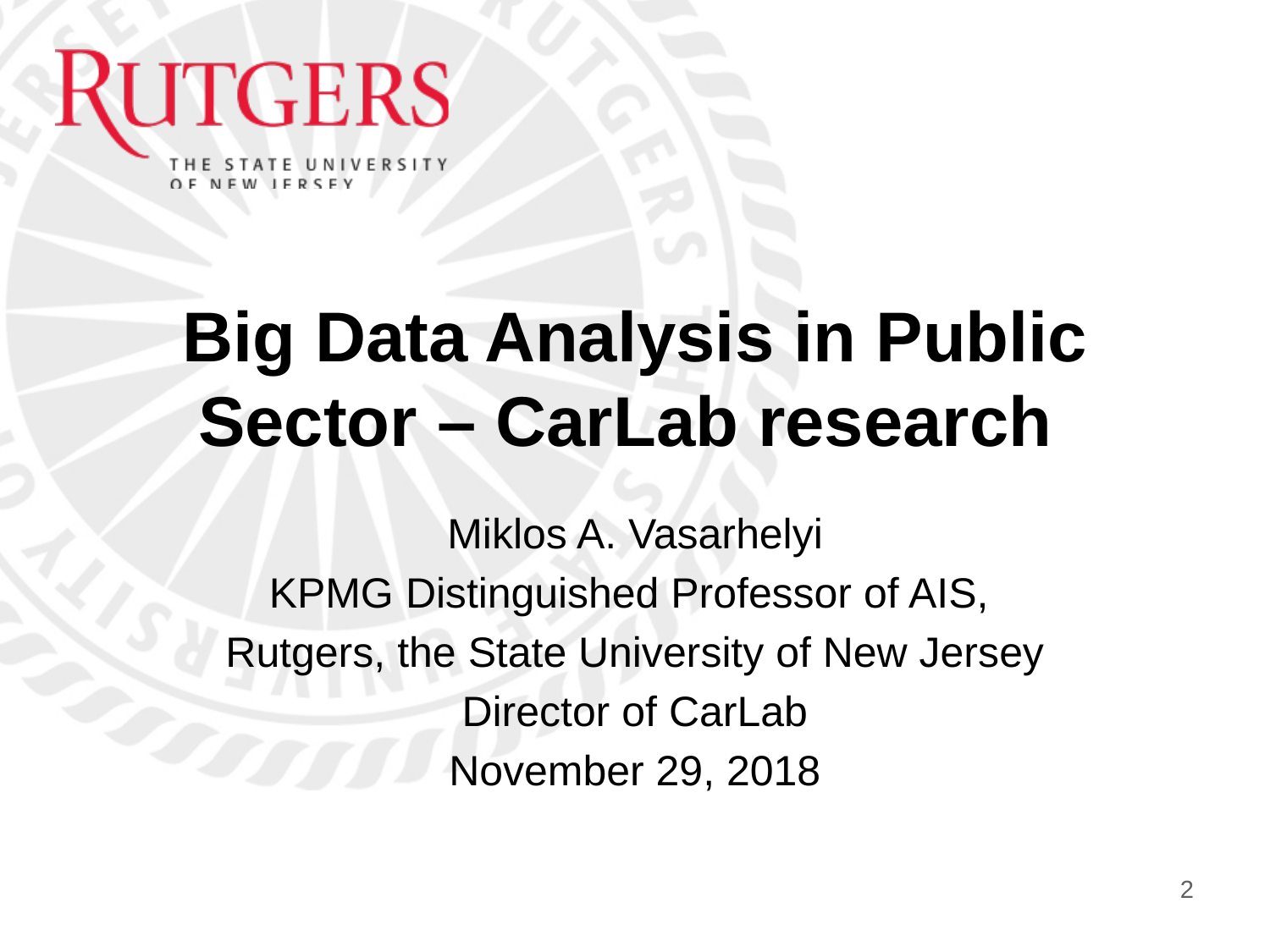

# Big Data Analysis in Public Sector – CarLab research
Miklos A. Vasarhelyi
KPMG Distinguished Professor of AIS,
Rutgers, the State University of New Jersey
Director of CarLab
November 29, 2018
2